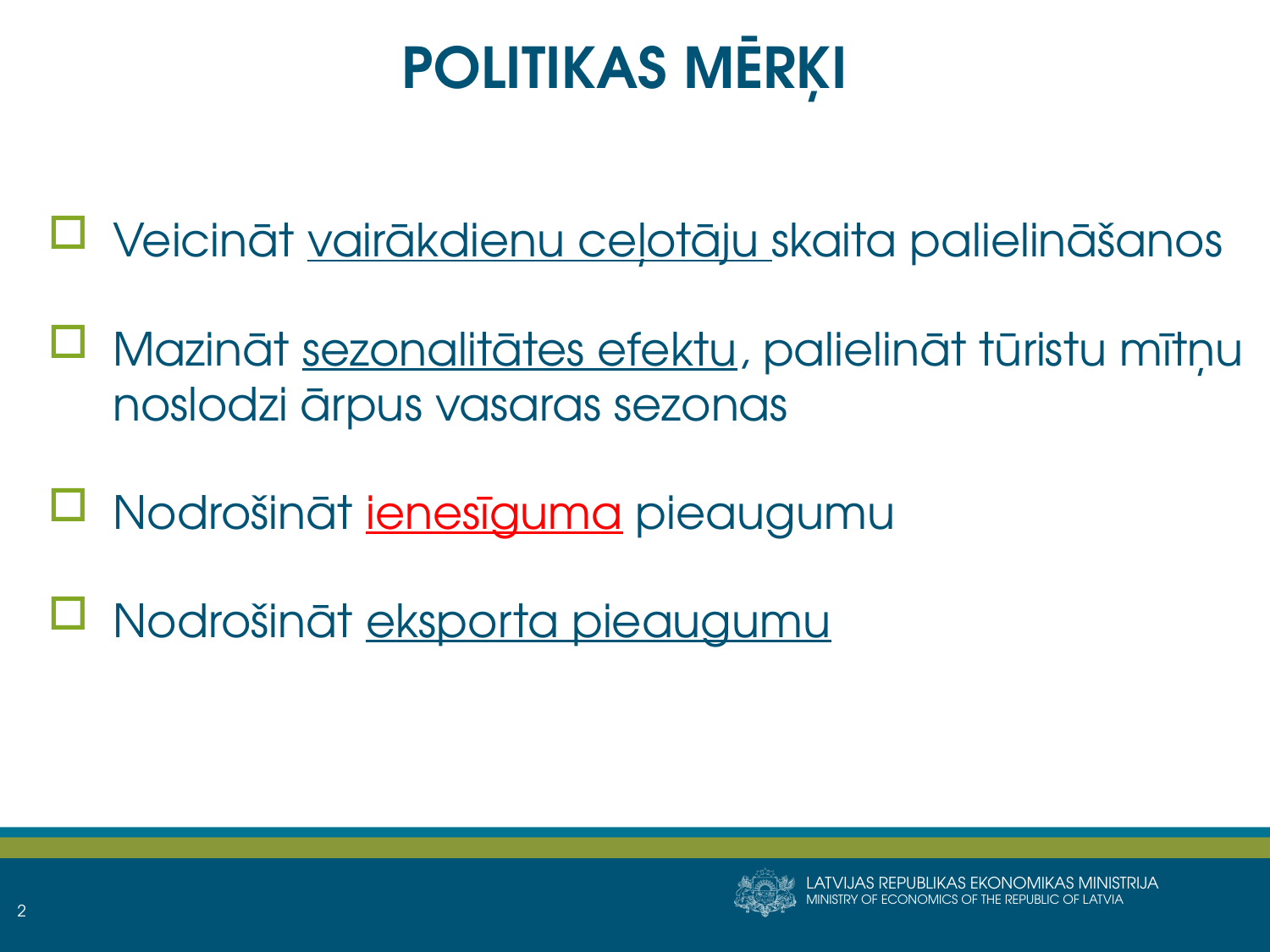

# POLITIKAS MĒRĶI
Veicināt vairākdienu ceļotāju skaita palielināšanos

Mazināt sezonalitātes efektu, palielināt tūristu mītņu noslodzi ārpus vasaras sezonas

Nodrošināt ienesīguma pieaugumu

Nodrošināt eksporta pieaugumu